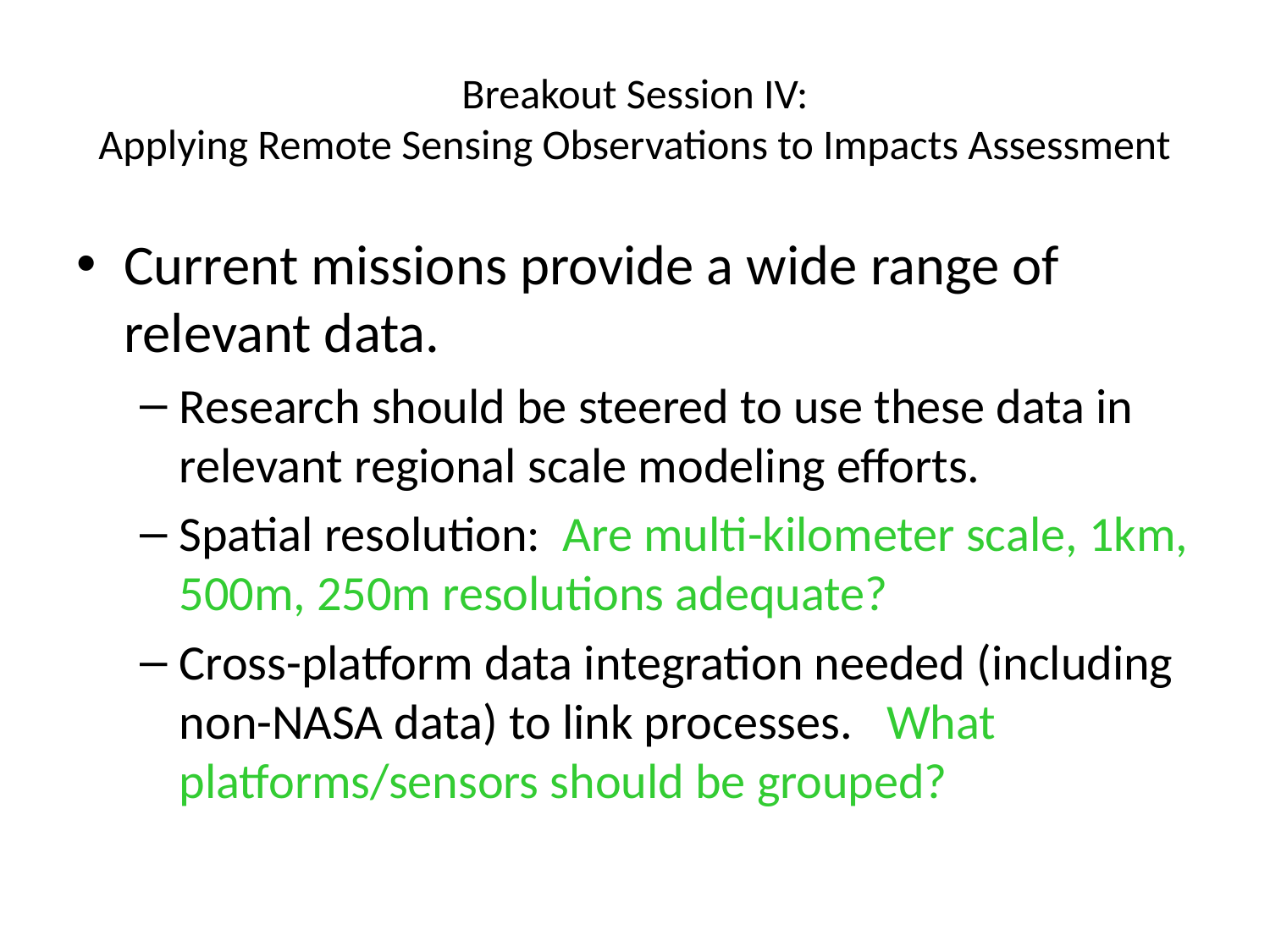

# Breakout Session IV: Applying Remote Sensing Observations to Impacts Assessment
Current missions provide a wide range of relevant data.
Research should be steered to use these data in relevant regional scale modeling efforts.
Spatial resolution:  Are multi-kilometer scale, 1km, 500m, 250m resolutions adequate?
Cross-platform data integration needed (including non-NASA data) to link processes.   What platforms/sensors should be grouped?